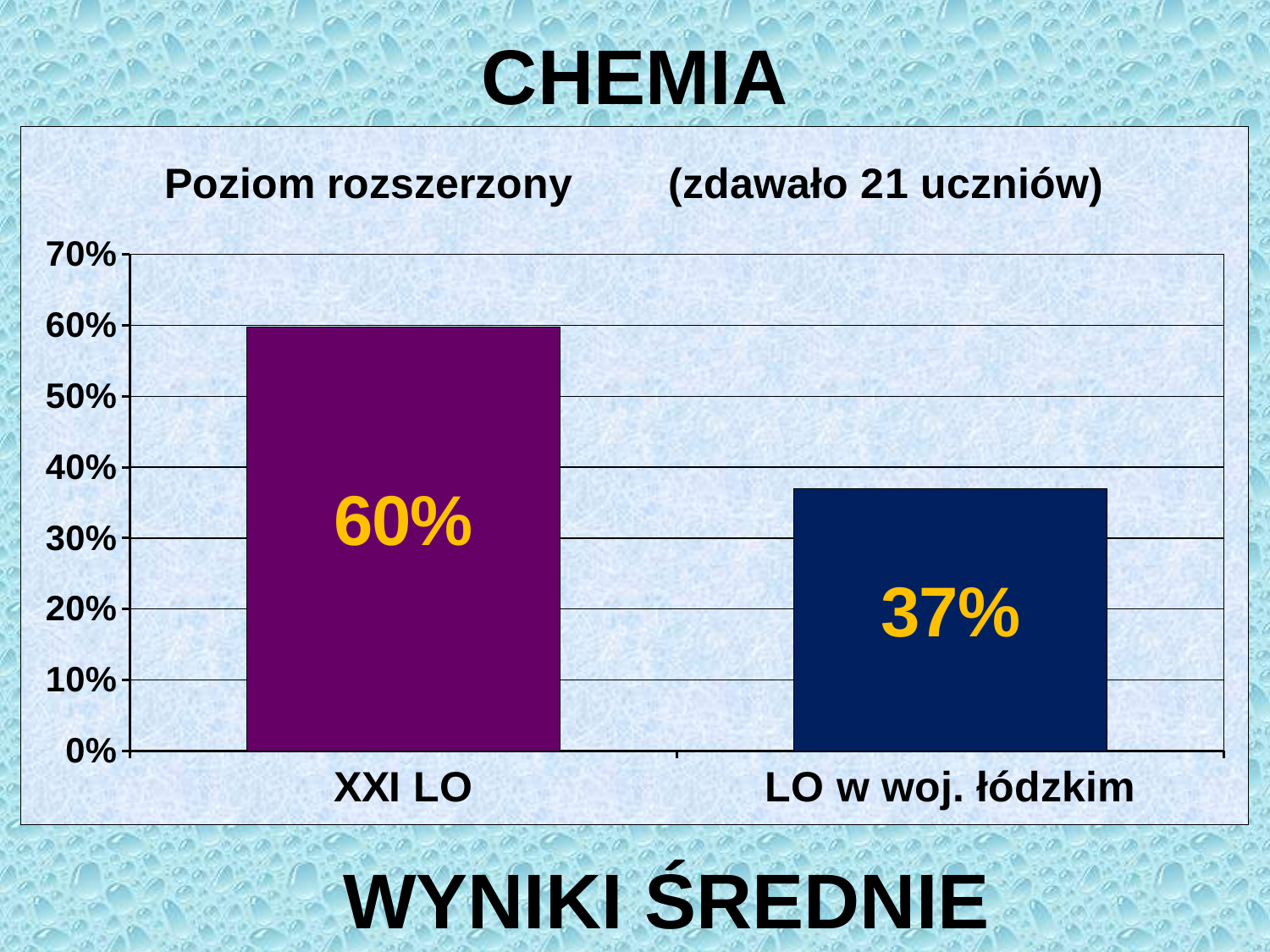

CHEMIA

### Chart: Poziom rozszerzony        (zdawało 21 uczniów)

| Category |  |
|---|---|
| XXI LO | 0.598 |
| LO w woj. łódzkim | 0.37 |
WYNIKI ŚREDNIE